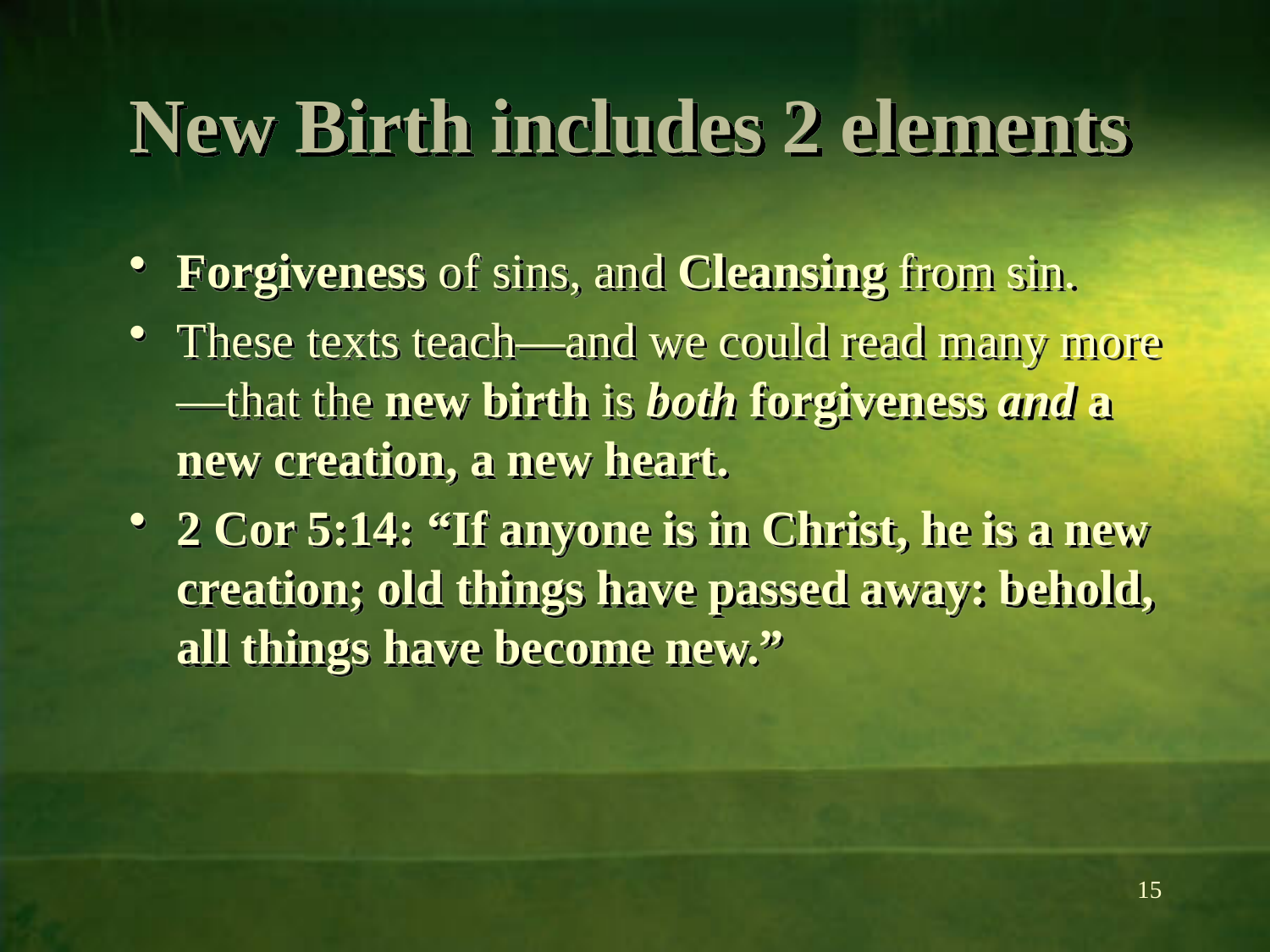

New Birth includes 2 elements
Forgiveness of sins, and Cleansing from sin.
These texts teach—and we could read many more—that the new birth is both forgiveness and a new creation, a new heart.
2 Cor 5:14: “If anyone is in Christ, he is a new creation; old things have passed away: behold, all things have become new.”
15